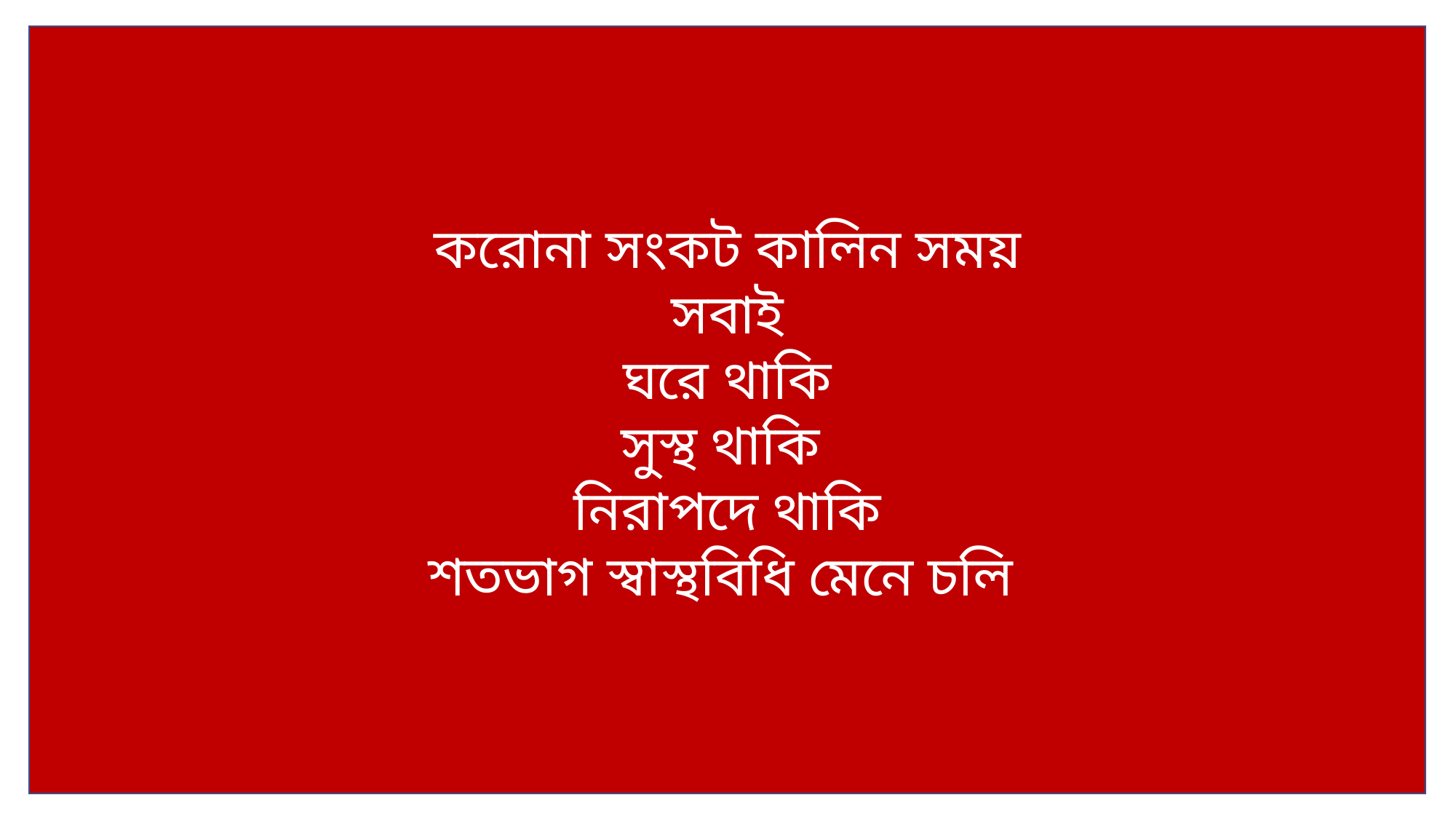

করোনা সংকট কালিন সময়
সবাই
ঘরে থাকি
সুস্থ থাকি
নিরাপদে থাকি
শতভাগ স্বাস্থবিধি মেনে চলি